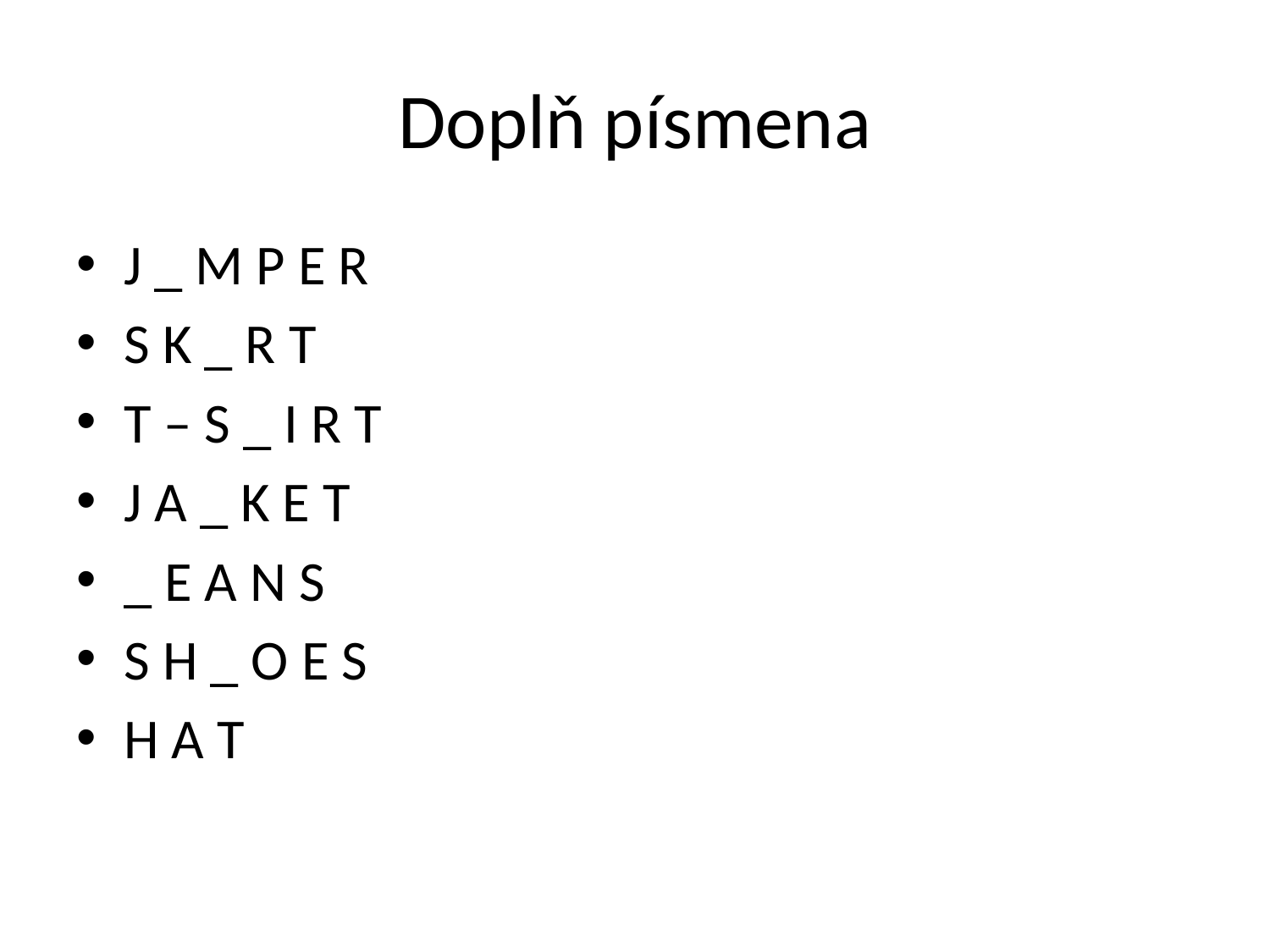

# Doplň písmena
J _ M P E R
S K _ R T
T – S _ I R T
J A _ K E T
_ E A N S
S H _ O E S
H A T